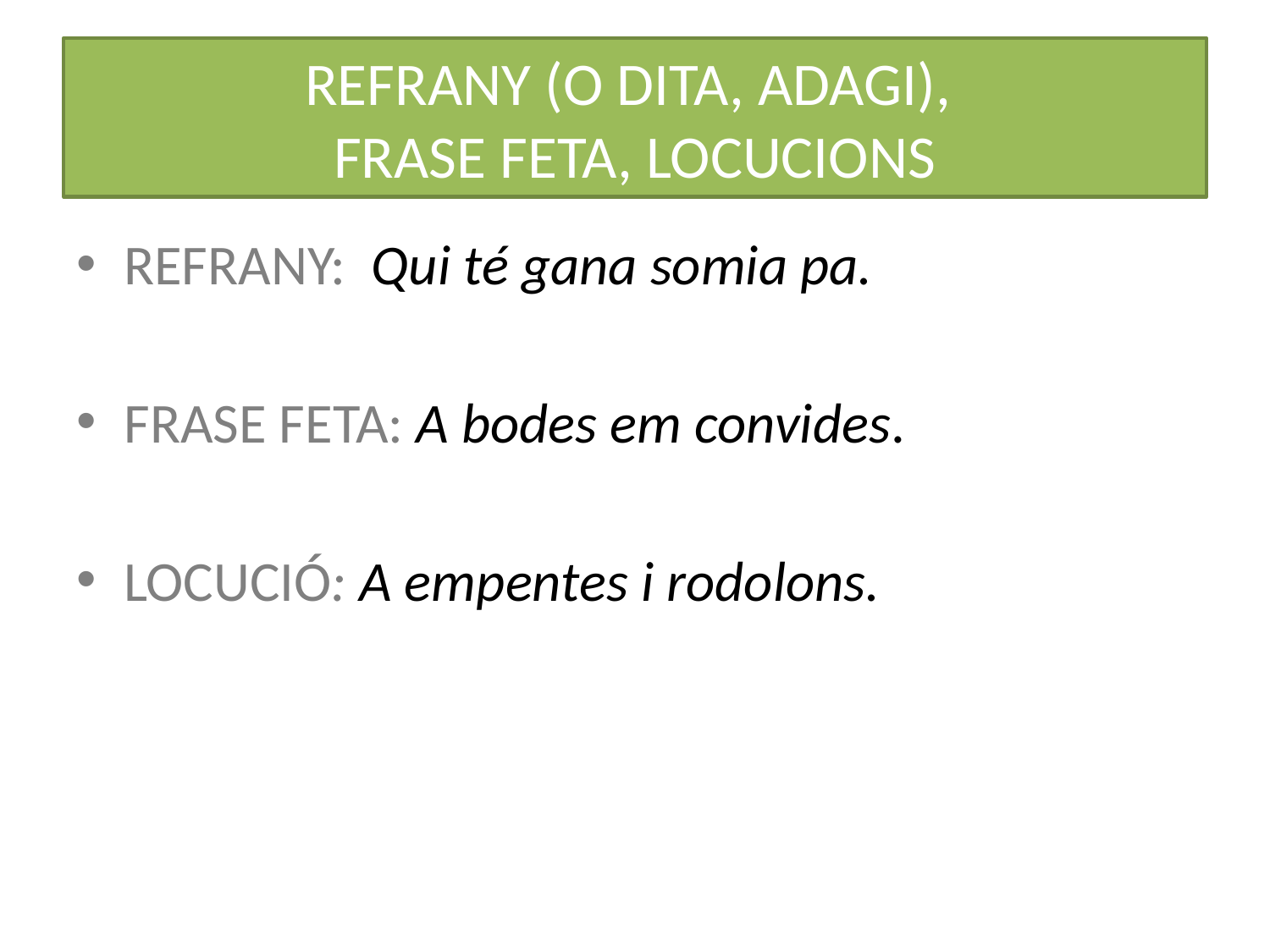

# REFRANY (O DITA, ADAGI), FRASE FETA, LOCUCIONS
REFRANY:  Qui té gana somia pa.

FRASE FETA: A bodes em convides.

LOCUCIÓ: A empentes i rodolons.